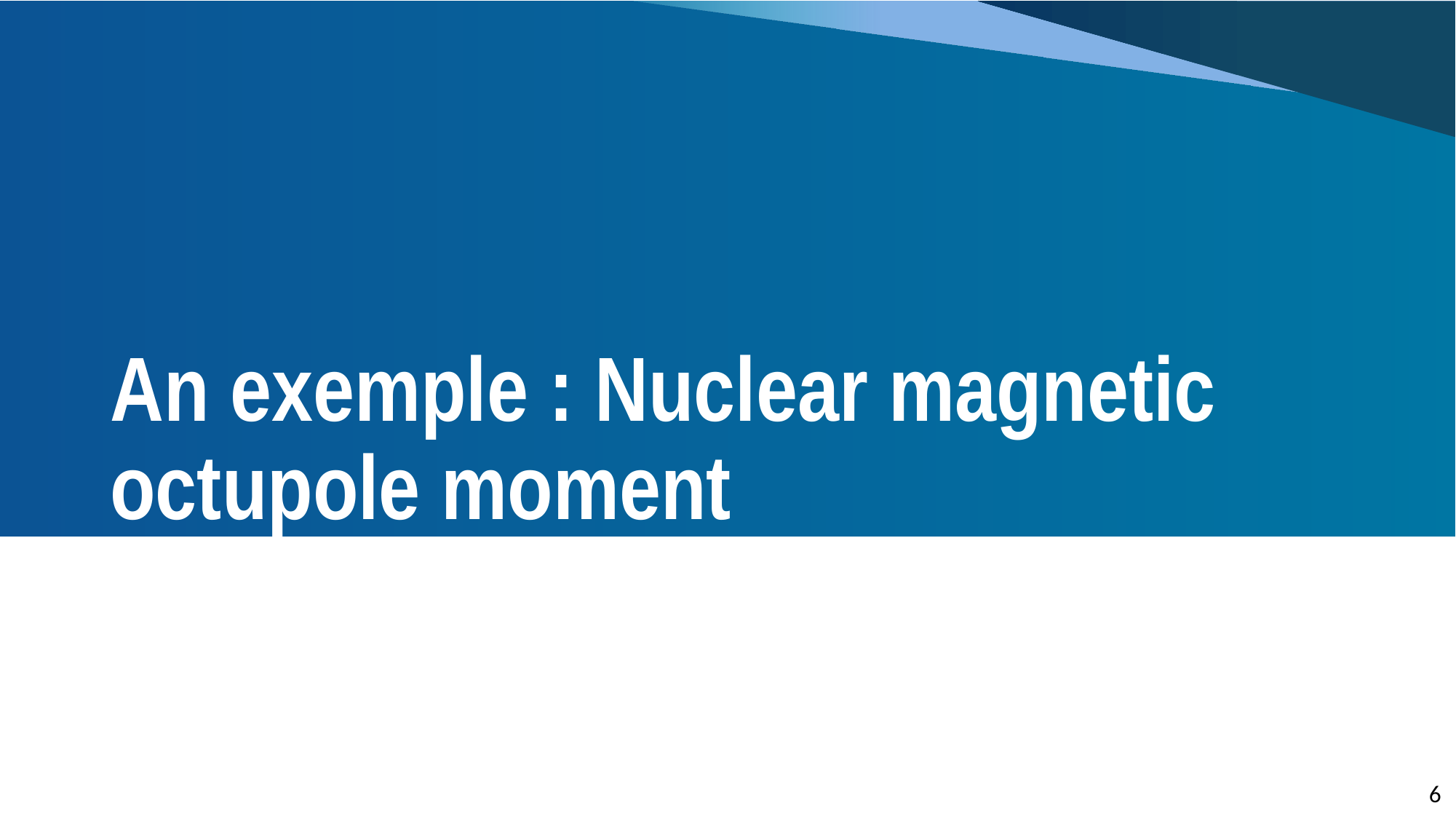

# An exemple : Nuclear magnetic octupole moment

6